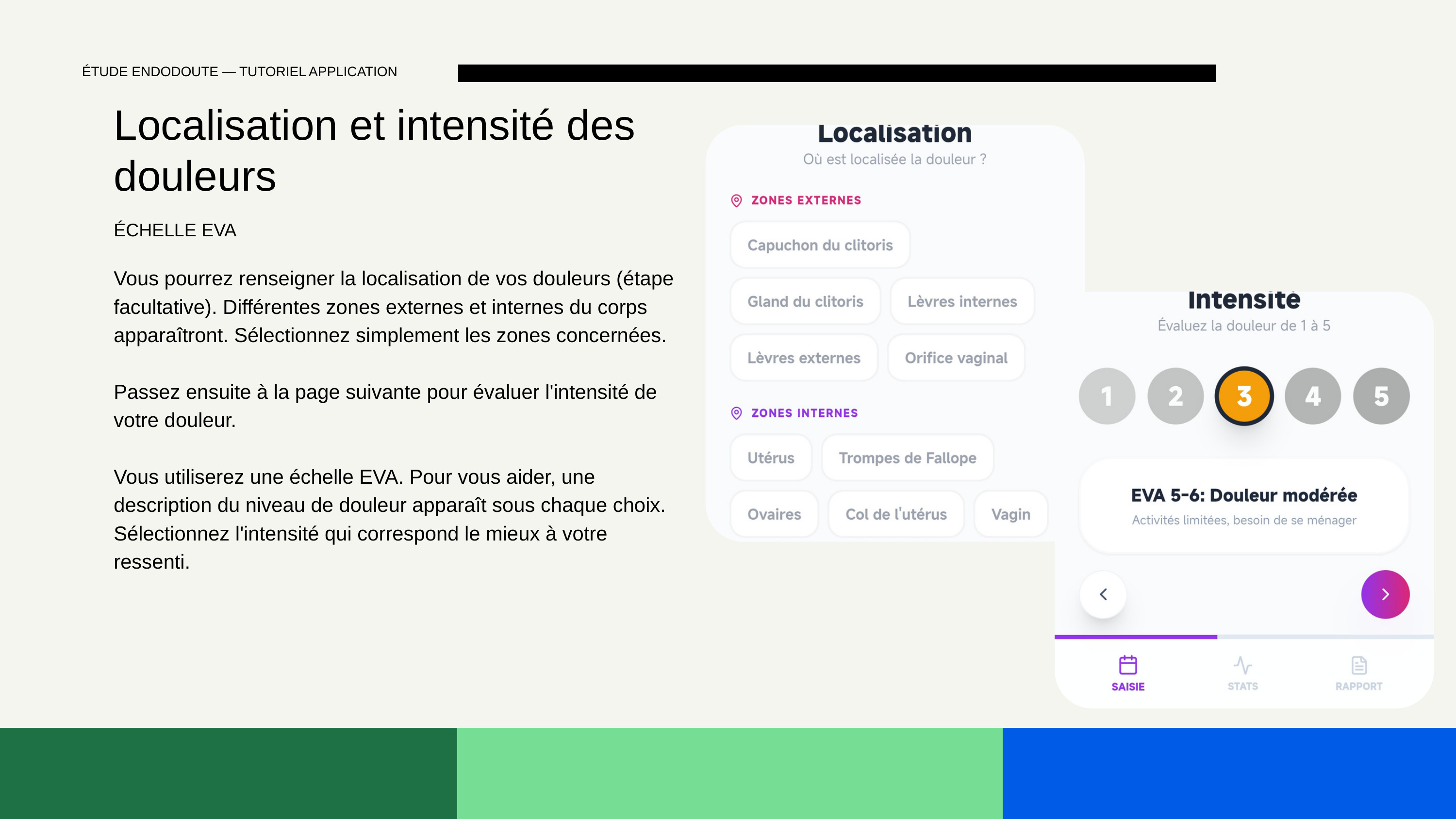

ÉTUDE ENDODOUTE — TUTORIEL APPLICATION

Localisation et intensité des douleurs

ÉCHELLE EVA
Vous pourrez renseigner la localisation de vos douleurs (étape facultative). Différentes zones externes et internes du corps apparaîtront. Sélectionnez simplement les zones concernées.

Passez ensuite à la page suivante pour évaluer l'intensité de votre douleur.

Vous utiliserez une échelle EVA. Pour vous aider, une description du niveau de douleur apparaît sous chaque choix. Sélectionnez l'intensité qui correspond le mieux à votre ressenti.